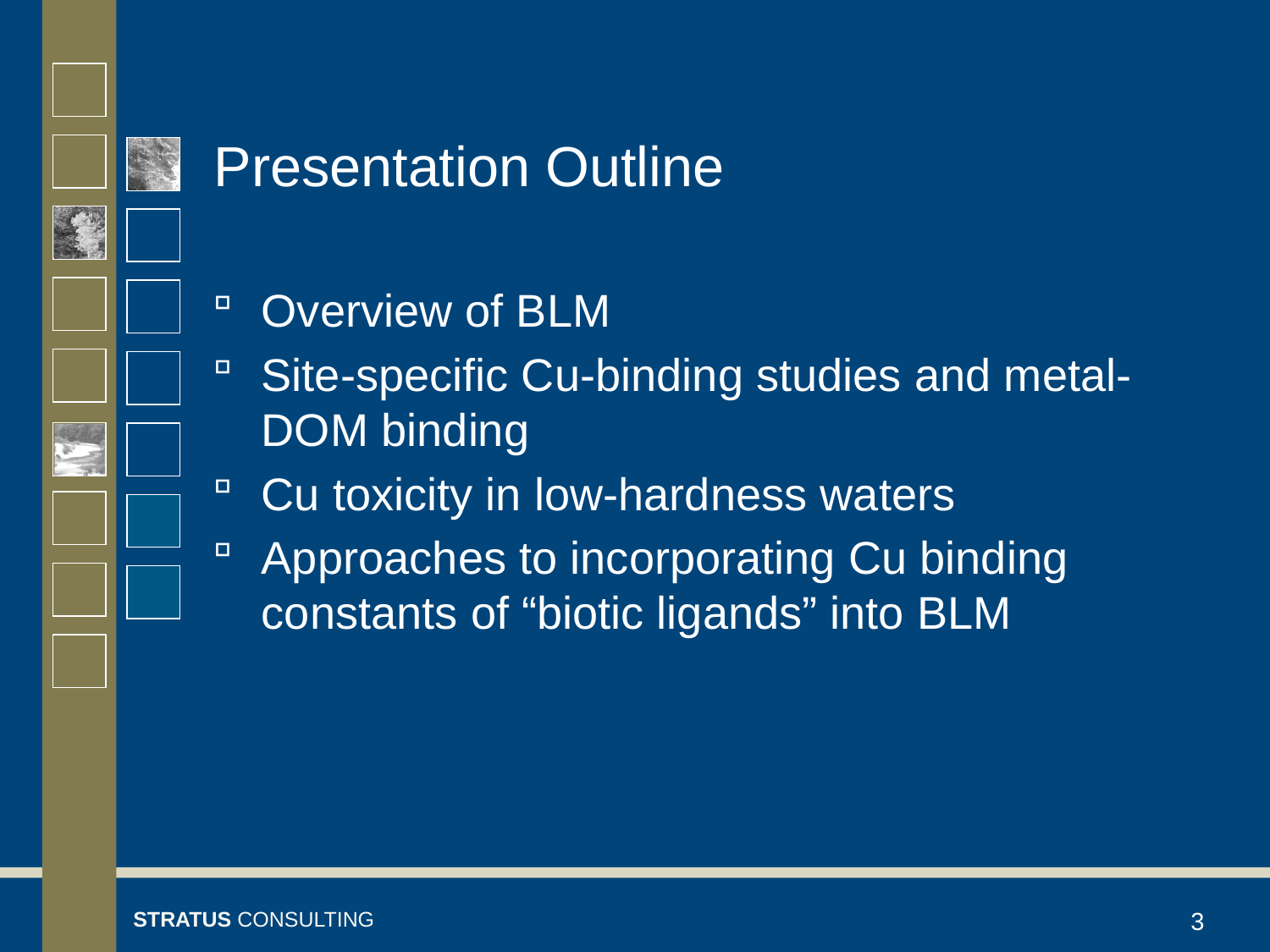

# Presentation Outline
Overview of BLM
Site-specific Cu-binding studies and metal-DOM binding
Cu toxicity in low-hardness waters
Approaches to incorporating Cu binding constants of “biotic ligands” into BLM

3